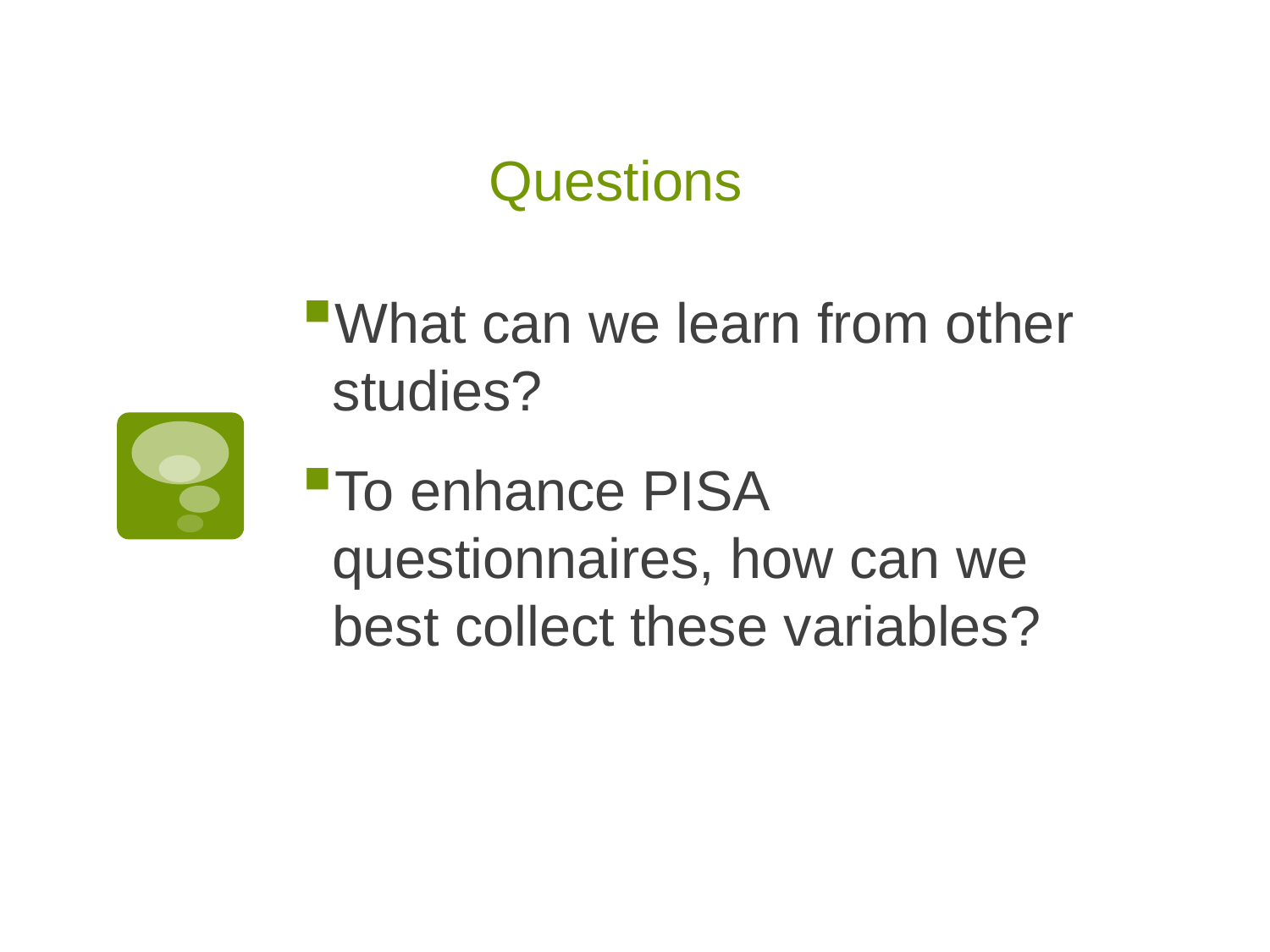

# Questions
What can we learn from other studies?
To enhance PISA questionnaires, how can we best collect these variables?